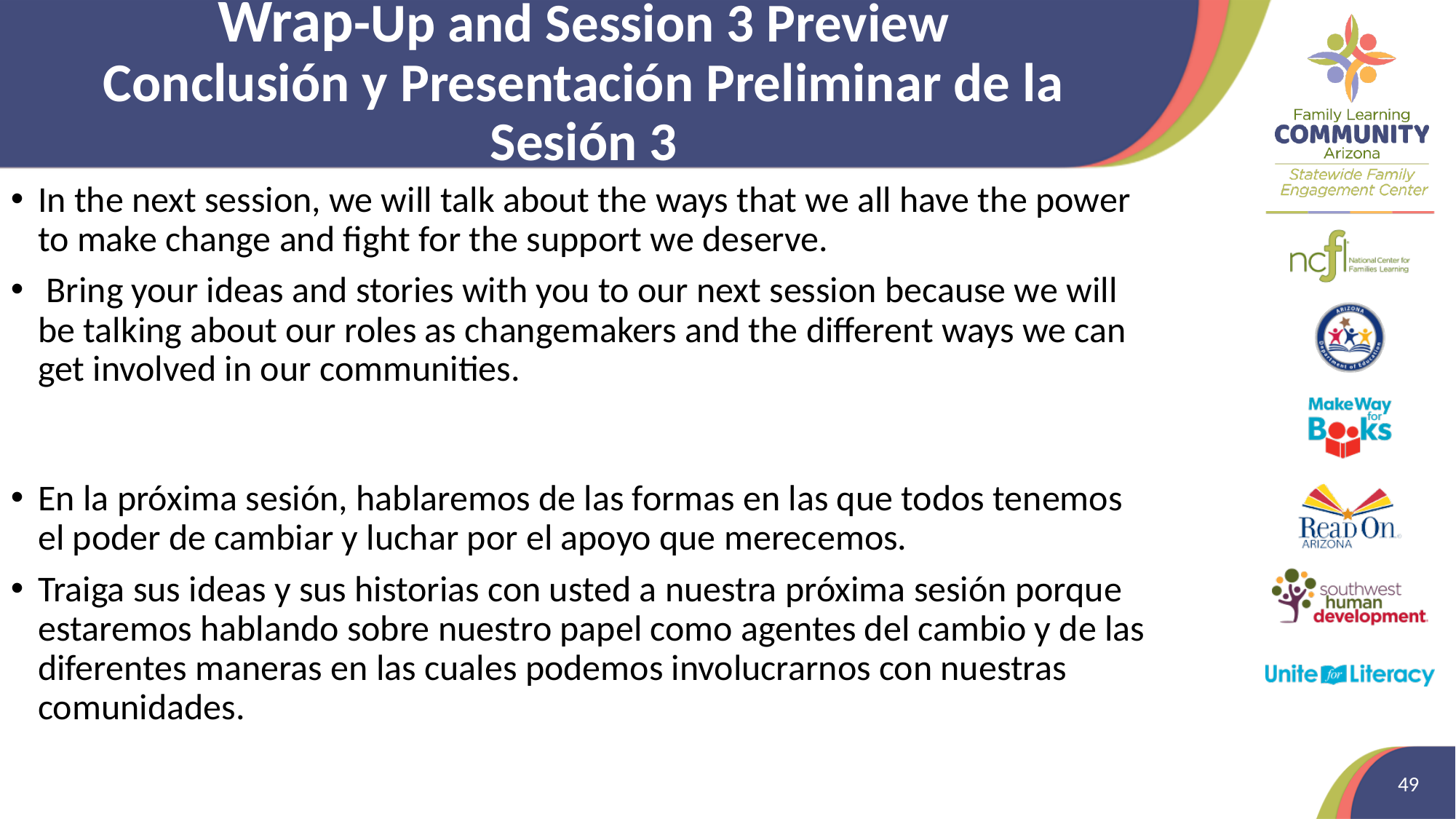

# Wrap-Up and Session 3 Preview Conclusión y Presentación Preliminar de la Sesión 3
In the next session, we will talk about the ways that we all have the power to make change and fight for the support we deserve.
 Bring your ideas and stories with you to our next session because we will be talking about our roles as changemakers and the different ways we can get involved in our communities.
En la próxima sesión, hablaremos de las formas en las que todos tenemos el poder de cambiar y luchar por el apoyo que merecemos.
Traiga sus ideas y sus historias con usted a nuestra próxima sesión porque estaremos hablando sobre nuestro papel como agentes del cambio y de las diferentes maneras en las cuales podemos involucrarnos con nuestras comunidades.
49